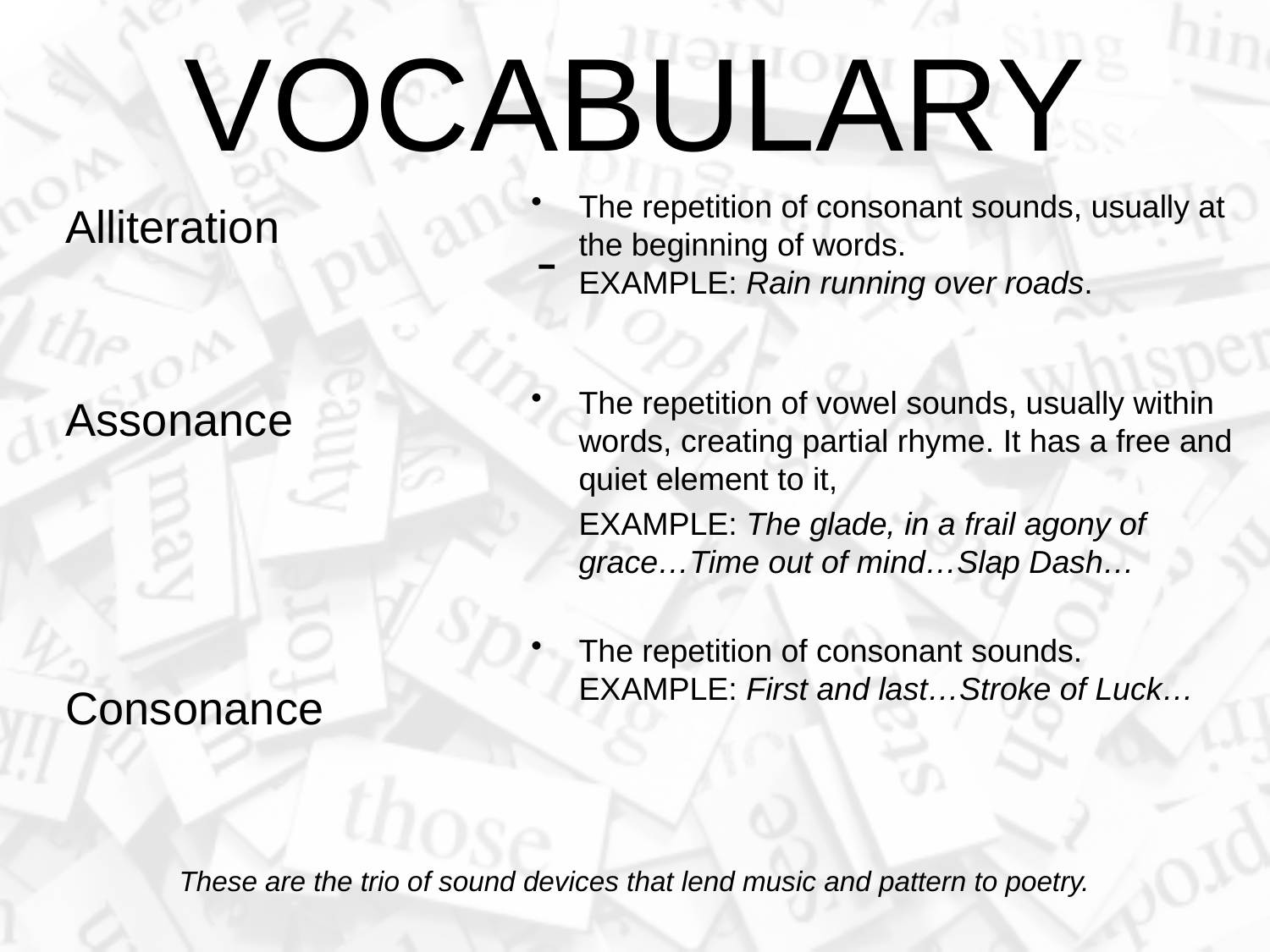

# VOCABULARY
The repetition of consonant sounds, usually at the beginning of words.
EXAMPLE: Rain running over roads.
The repetition of vowel sounds, usually within words, creating partial rhyme. It has a free and quiet element to it,
	EXAMPLE: The glade, in a frail agony of grace…Time out of mind…Slap Dash…

The repetition of consonant sounds.
EXAMPLE: First and last…Stroke of Luck…

Alliteration

Assonance

Consonance
-
These are the trio of sound devices that lend music and pattern to poetry.